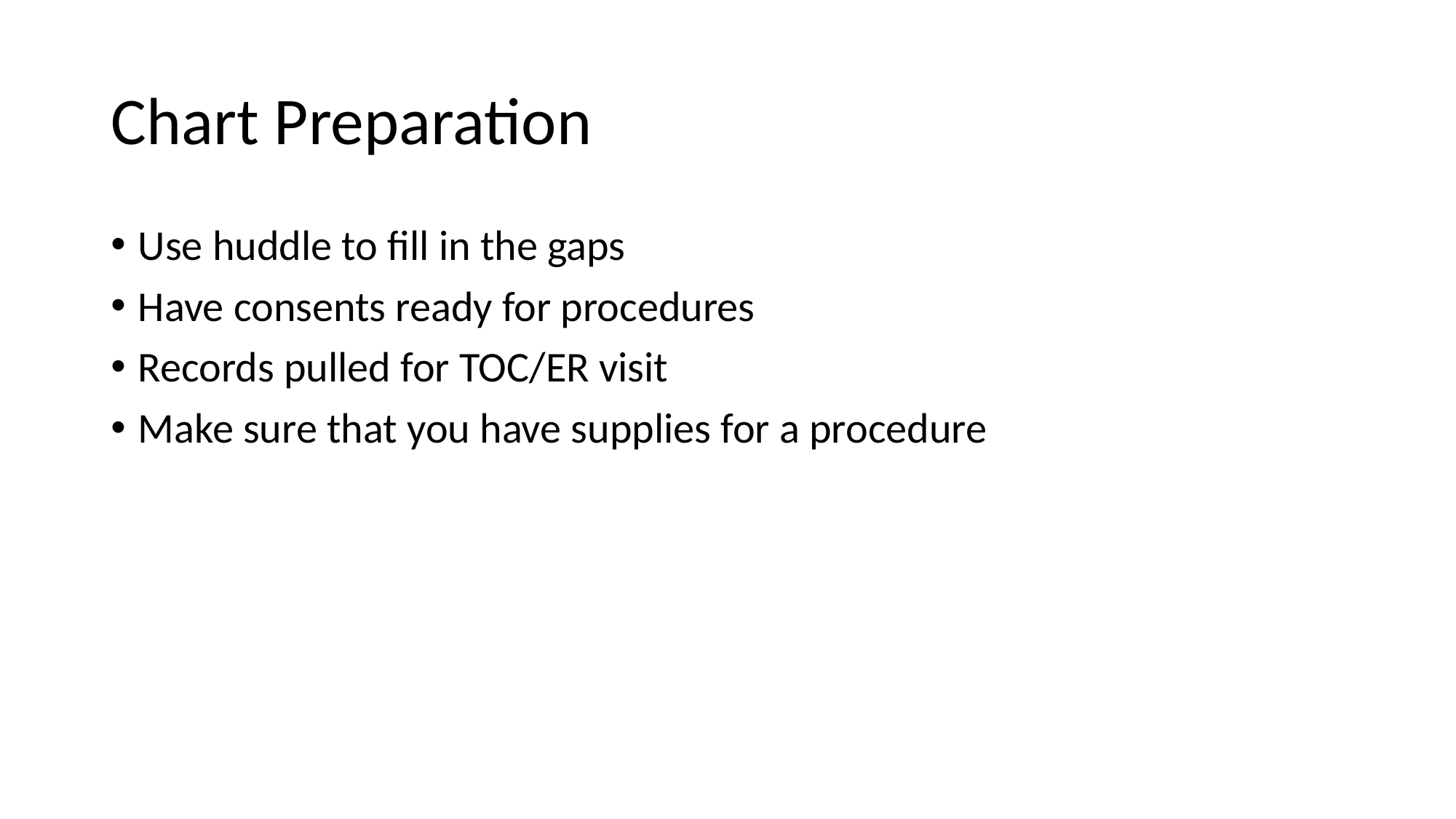

# Chart Preparation
Use huddle to fill in the gaps
Have consents ready for procedures
Records pulled for TOC/ER visit
Make sure that you have supplies for a procedure